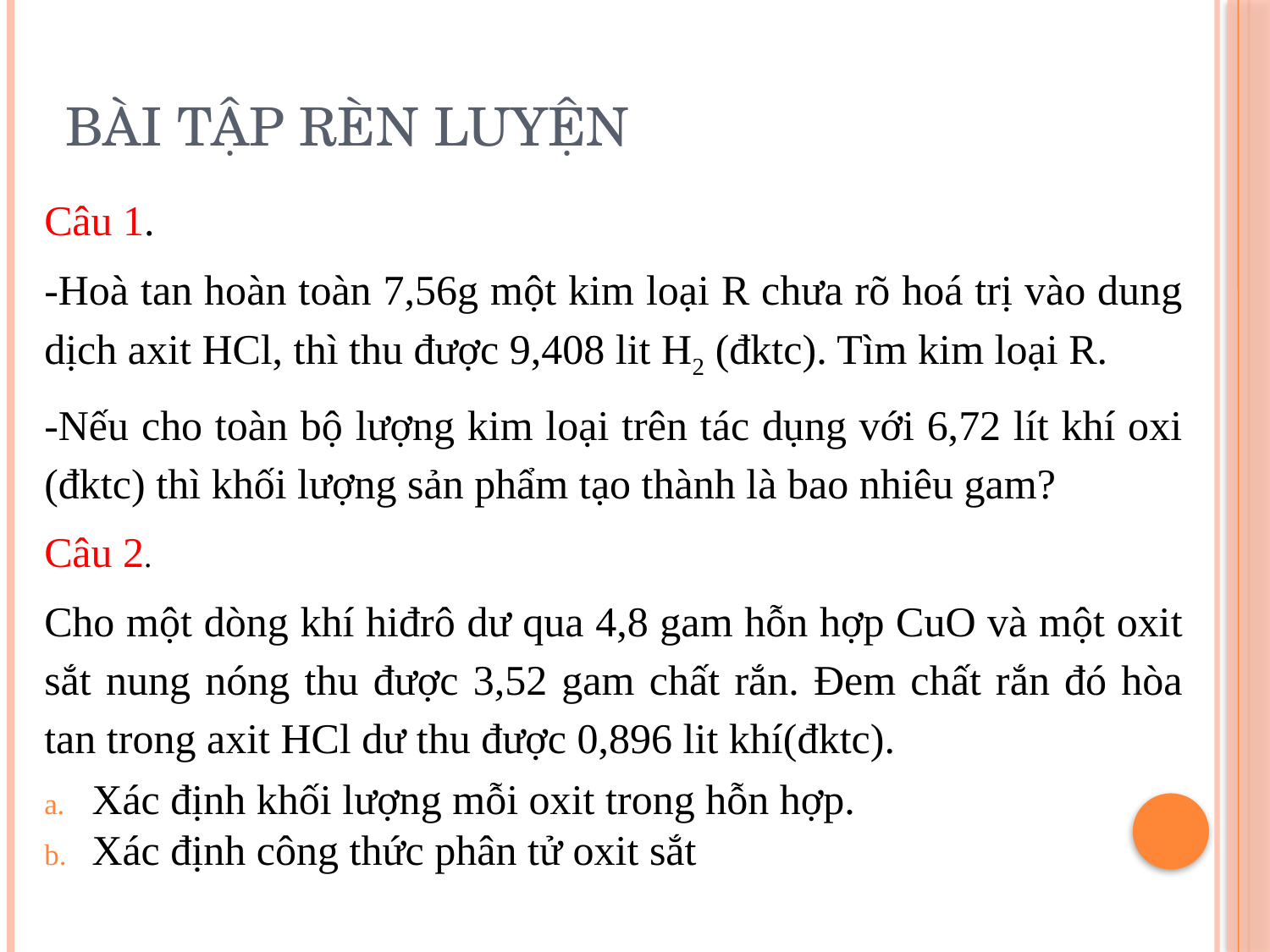

# Bài tập rèn luyện
Câu 1.
-Hoà tan hoàn toàn 7,56g một kim loại R chưa rõ hoá trị vào dung dịch axit HCl, thì thu được 9,408 lit H2 (đktc). Tìm kim loại R.
-Nếu cho toàn bộ lượng kim loại trên tác dụng với 6,72 lít khí oxi (đktc) thì khối lượng sản phẩm tạo thành là bao nhiêu gam?
Câu 2.
Cho một dòng khí hiđrô dư qua 4,8 gam hỗn hợp CuO và một oxit sắt nung nóng thu được 3,52 gam chất rắn. Đem chất rắn đó hòa tan trong axit HCl dư thu được 0,896 lit khí(đktc).
Xác định khối lượng mỗi oxit trong hỗn hợp.
Xác định công thức phân tử oxit sắt